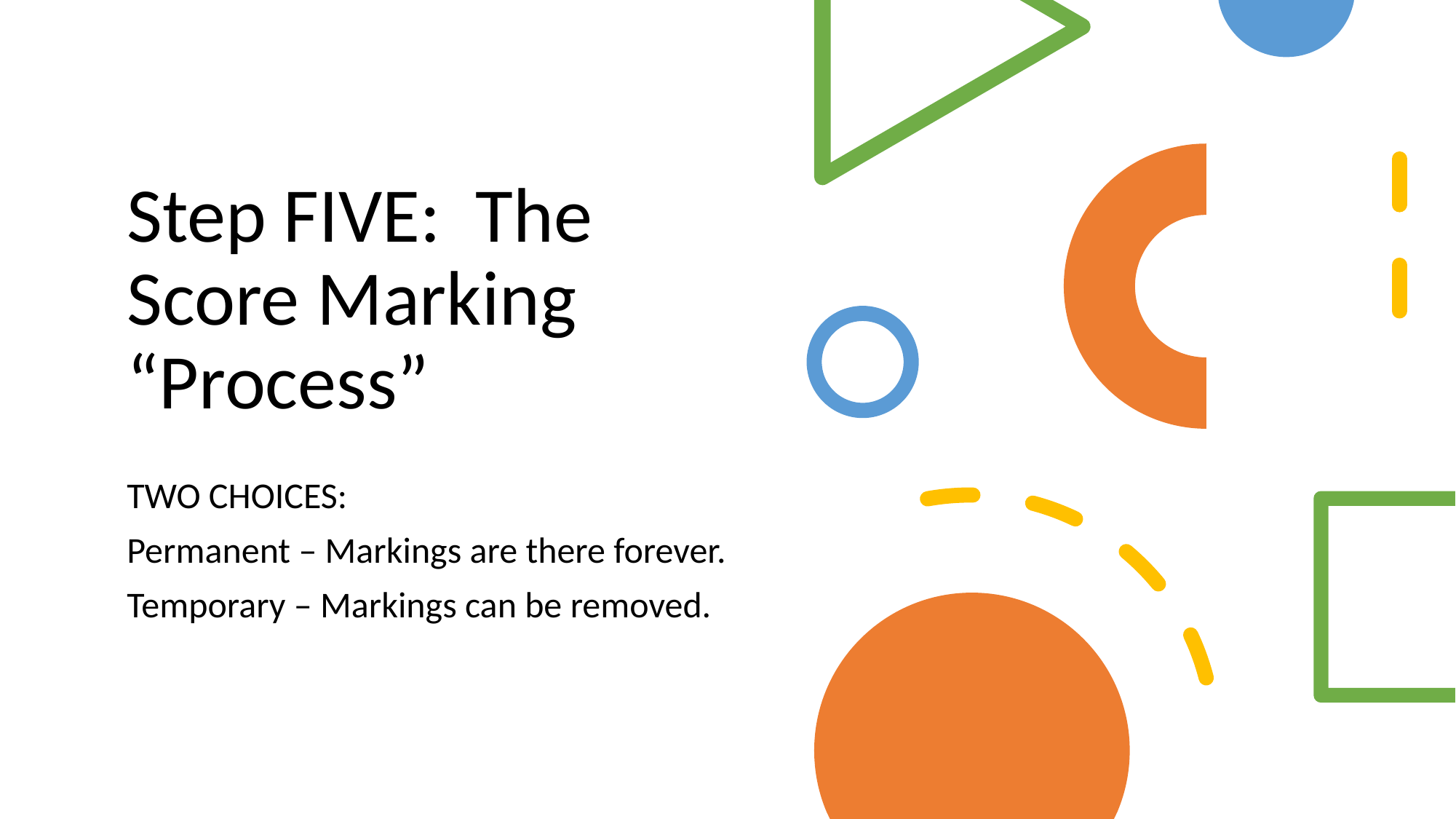

# Step FIVE:  The Score Marking “Process”

TWO CHOICES:
Permanent – Markings are there forever.
Temporary – Markings can be removed.